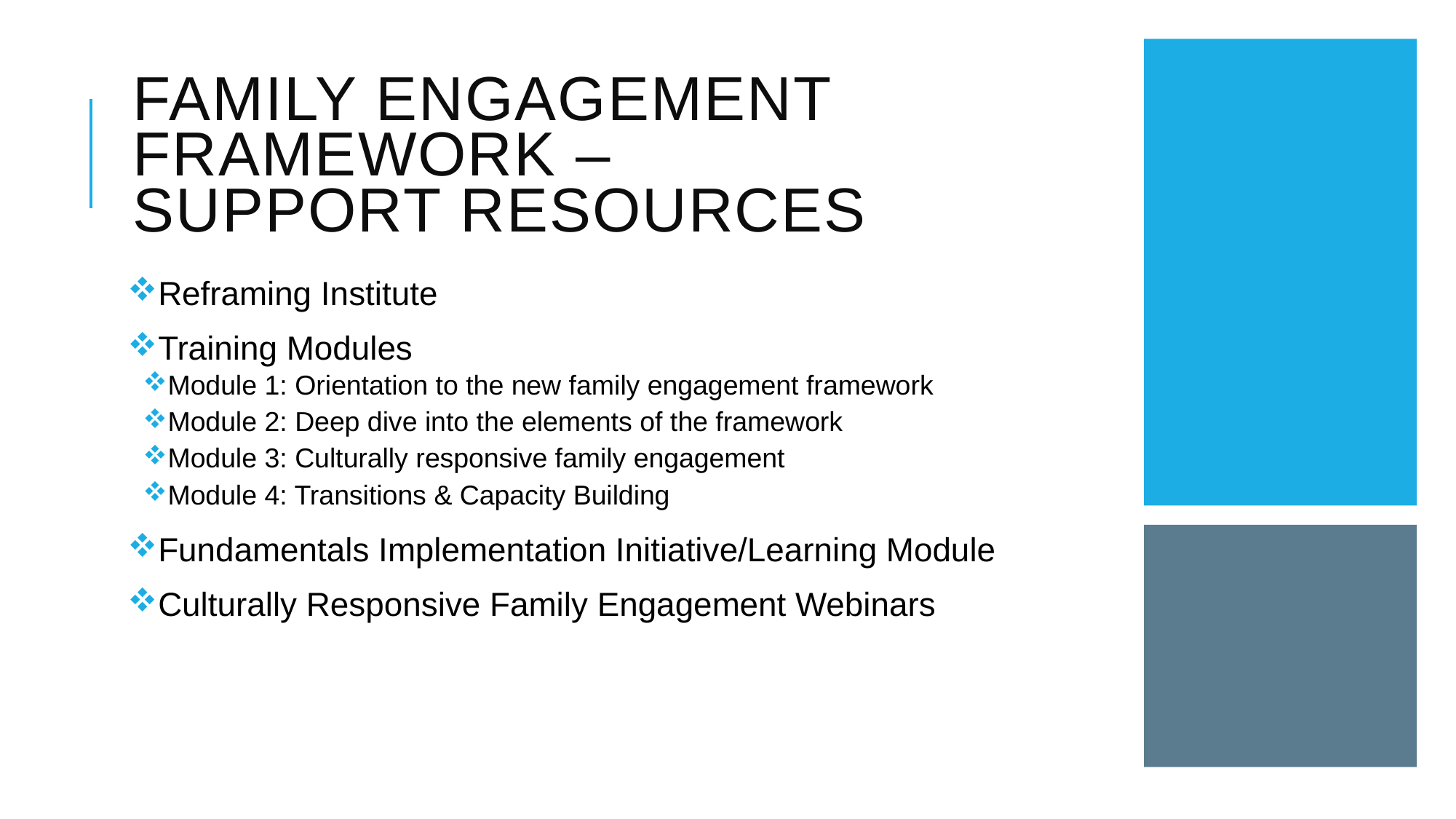

# Family Engagement Framework – Support Resources
Reframing Institute
Training Modules
Module 1: Orientation to the new family engagement framework
Module 2: Deep dive into the elements of the framework
Module 3: Culturally responsive family engagement
Module 4: Transitions & Capacity Building
Fundamentals Implementation Initiative/Learning Module
Culturally Responsive Family Engagement Webinars